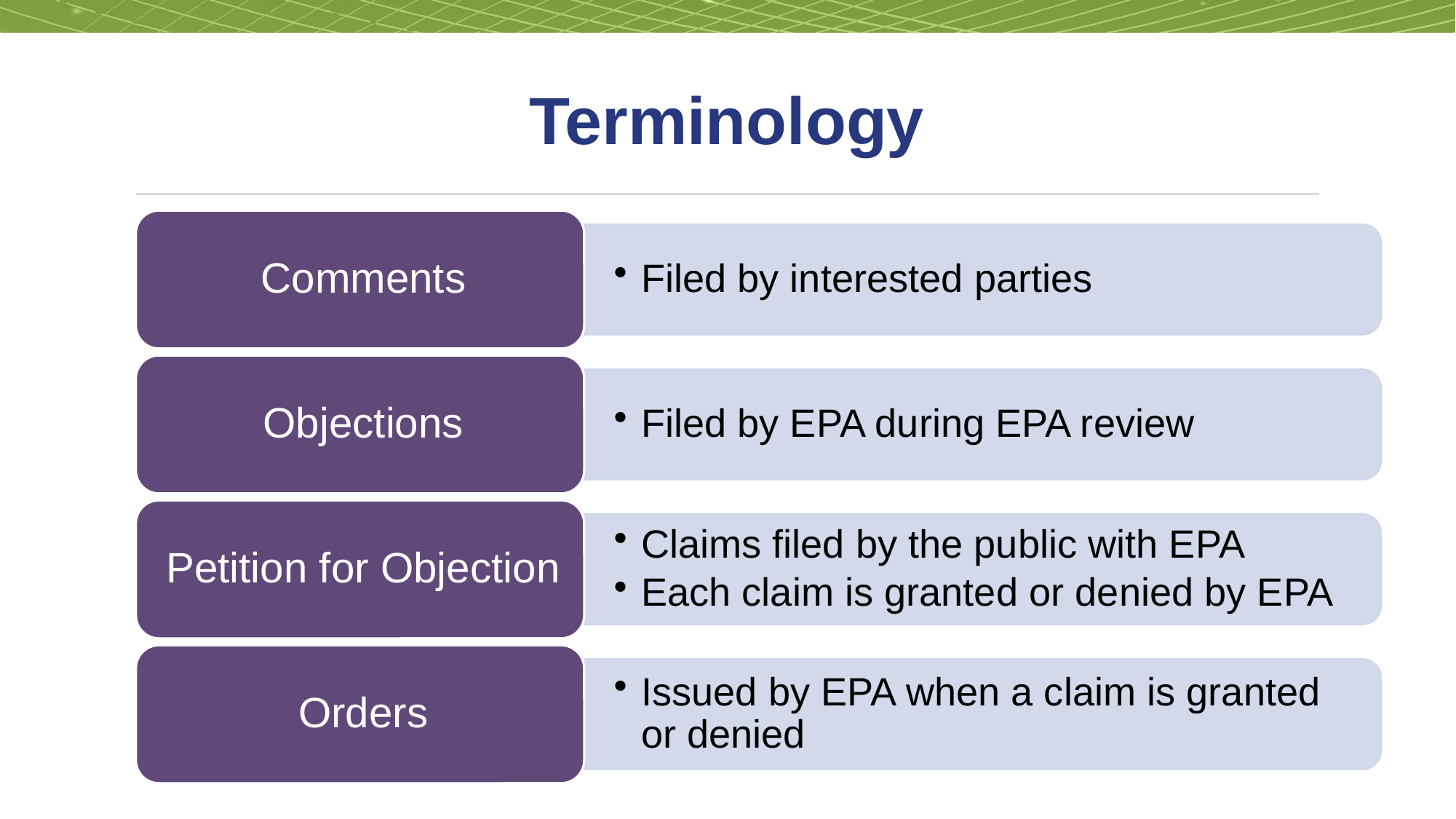

# Terminology
Filed by interested parties
Comments
Filed by EPA during EPA review
Objections
Claims filed by the public with EPA
Each claim is granted or denied by EPA
Petition for Objection
Issued by EPA when a claim is granted or denied
Orders